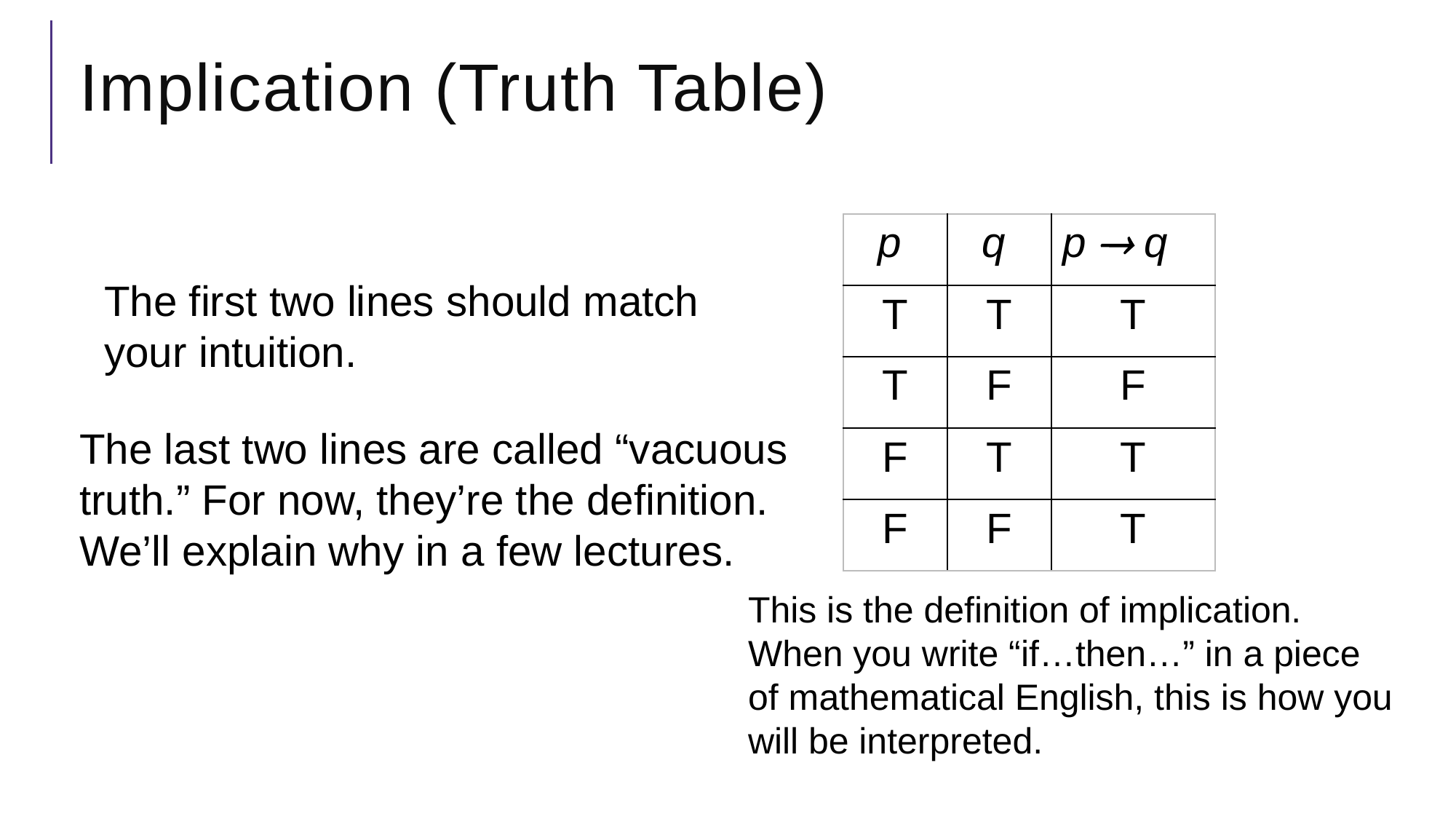

# Implication (Truth Table)
| p | q | p → q |
| --- | --- | --- |
| T | T | T |
| T | F | F |
| F | T | T |
| F | F | T |
The first two lines should match your intuition.
The last two lines are called “vacuous truth.” For now, they’re the definition. We’ll explain why in a few lectures.
This is the definition of implication.
When you write “if…then…” in a piece of mathematical English, this is how you will be interpreted.